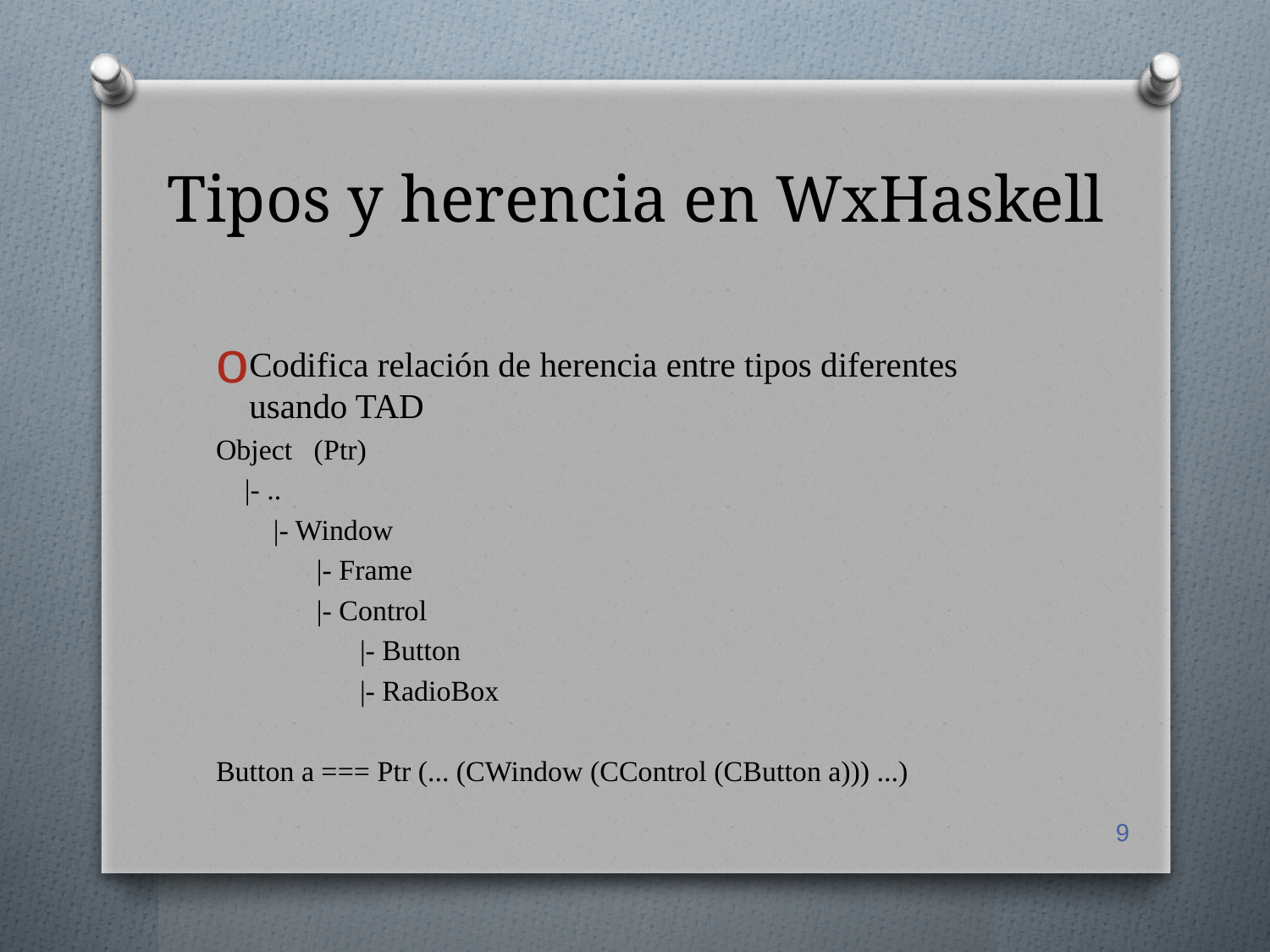

# Tipos y herencia en WxHaskell

Codifica relación de herencia entre tipos diferentes usando TAD
Object   (Ptr)
    |- ..
        |- Window
              |- Frame
              |- Control
                    |- Button
                    |- RadioBox

Button a === Ptr (... (CWindow (CControl (CButton a))) ...)

9